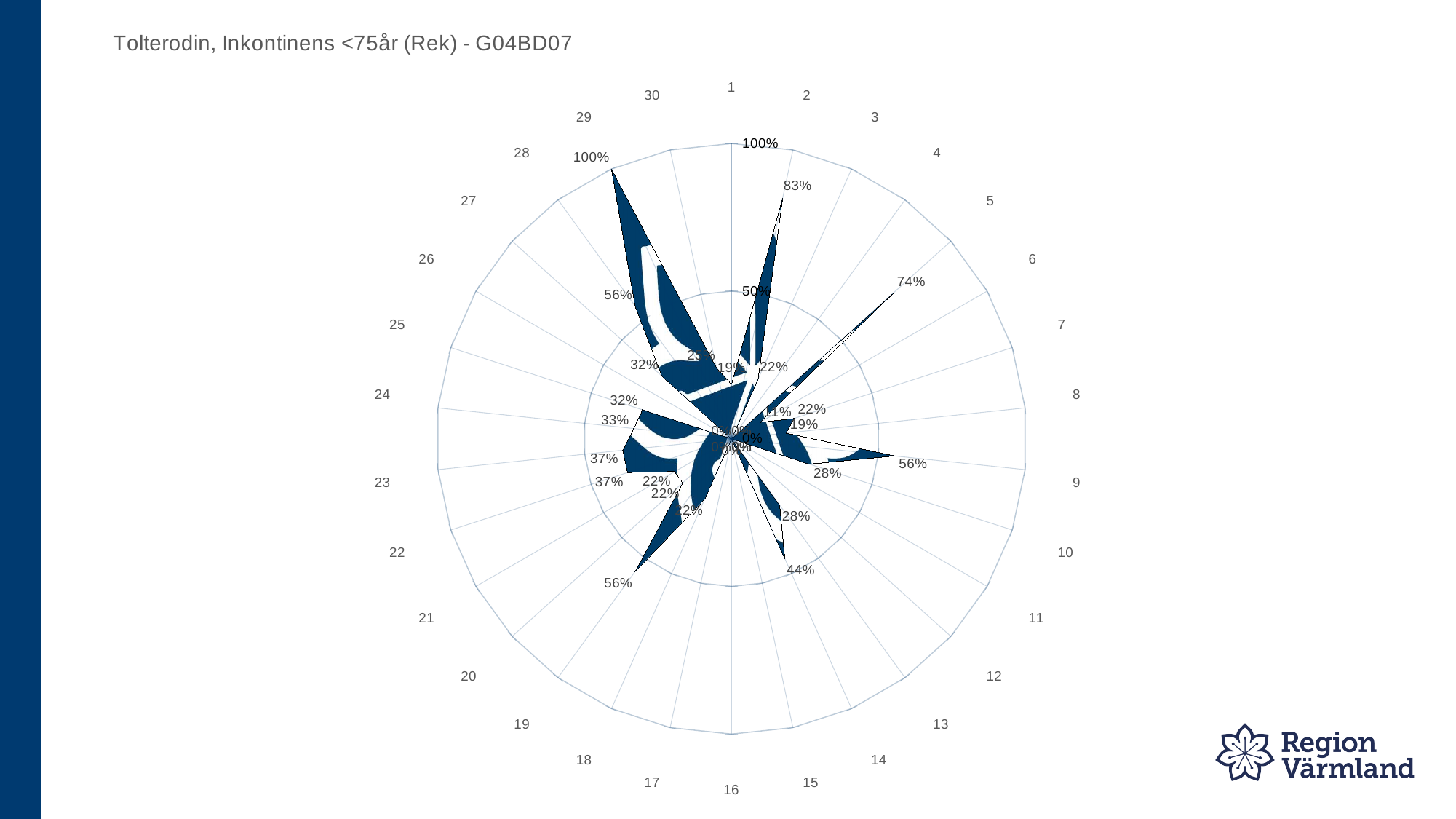

### Chart:

| Category |  |
|---|---|
| 1 | 0.18518518518518517 |
| 2 | 0.8333333333333333 |
| 3 | 0.22222222222222224 |
| 4 | 0.0 |
| 5 | 0.7407407407407407 |
| 6 | 0.11111111111111112 |
| 7 | 0.22222222222222224 |
| 8 | 0.18518518518518517 |
| 9 | 0.5555555555555556 |
| 10 | 0.2777777777777778 |
| 11 | 0.0 |
| 12 | 0.0 |
| 13 | 0.2777777777777778 |
| 14 | 0.4444444444444445 |
| 15 | 0.0 |
| 16 | 0.0 |
| 17 | 0.0 |
| 18 | 0.22222222222222224 |
| 19 | 0.5555555555555556 |
| 20 | 0.22222222222222224 |
| 21 | 0.22222222222222224 |
| 22 | 0.37037037037037035 |
| 23 | 0.37037037037037035 |
| 24 | 0.3333333333333333 |
| 25 | 0.31746031746031744 |
| 26 | 0.0 |
| 27 | 0.31746031746031744 |
| 28 | 0.5555555555555556 |
| 29 | 1.0 |
| 30 | 0.24691358024691357 |